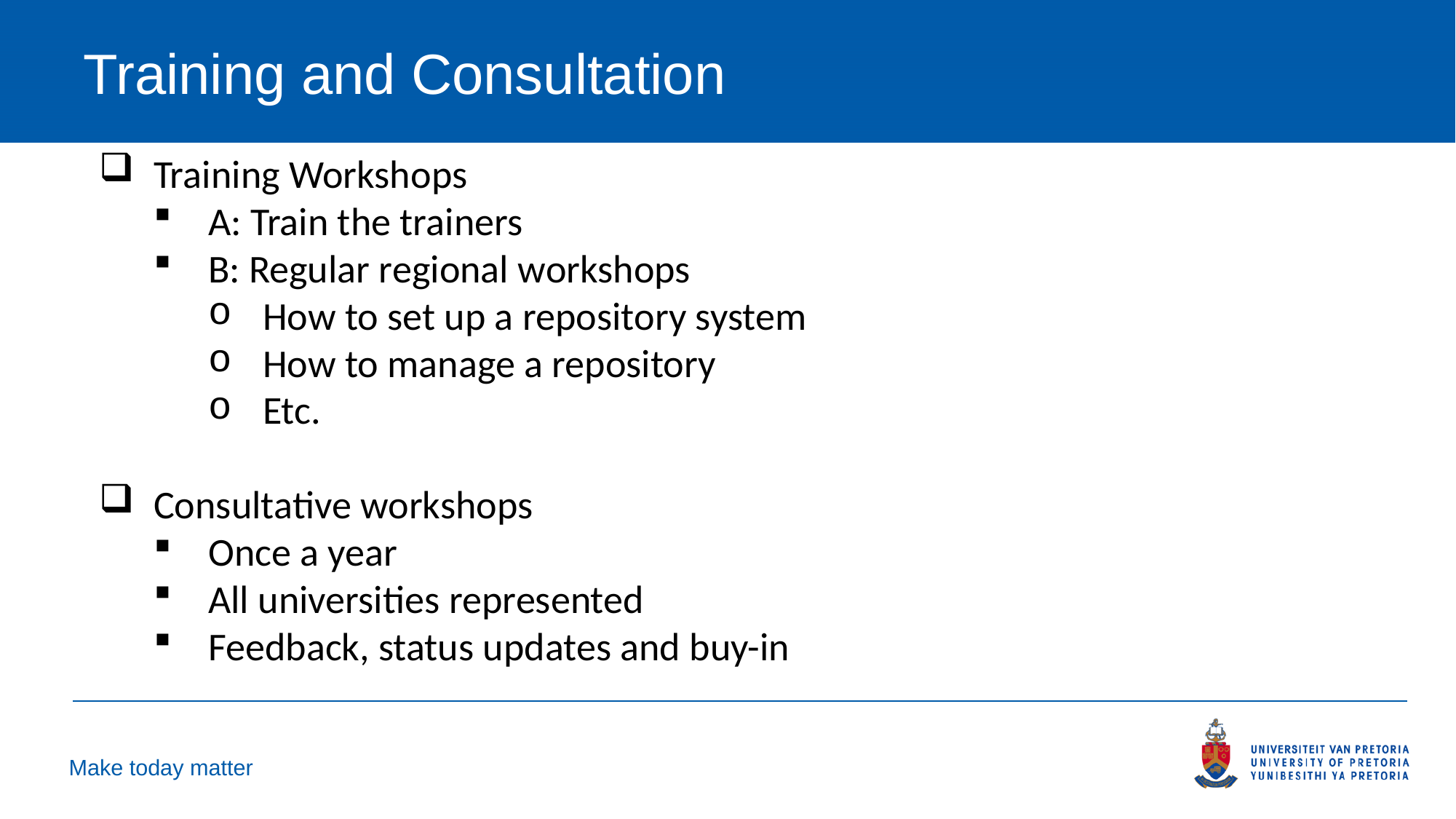

# Training and Consultation
Training Workshops
A: Train the trainers
B: Regular regional workshops
How to set up a repository system
How to manage a repository
Etc.

Consultative workshops
Once a year
All universities represented
Feedback, status updates and buy-in